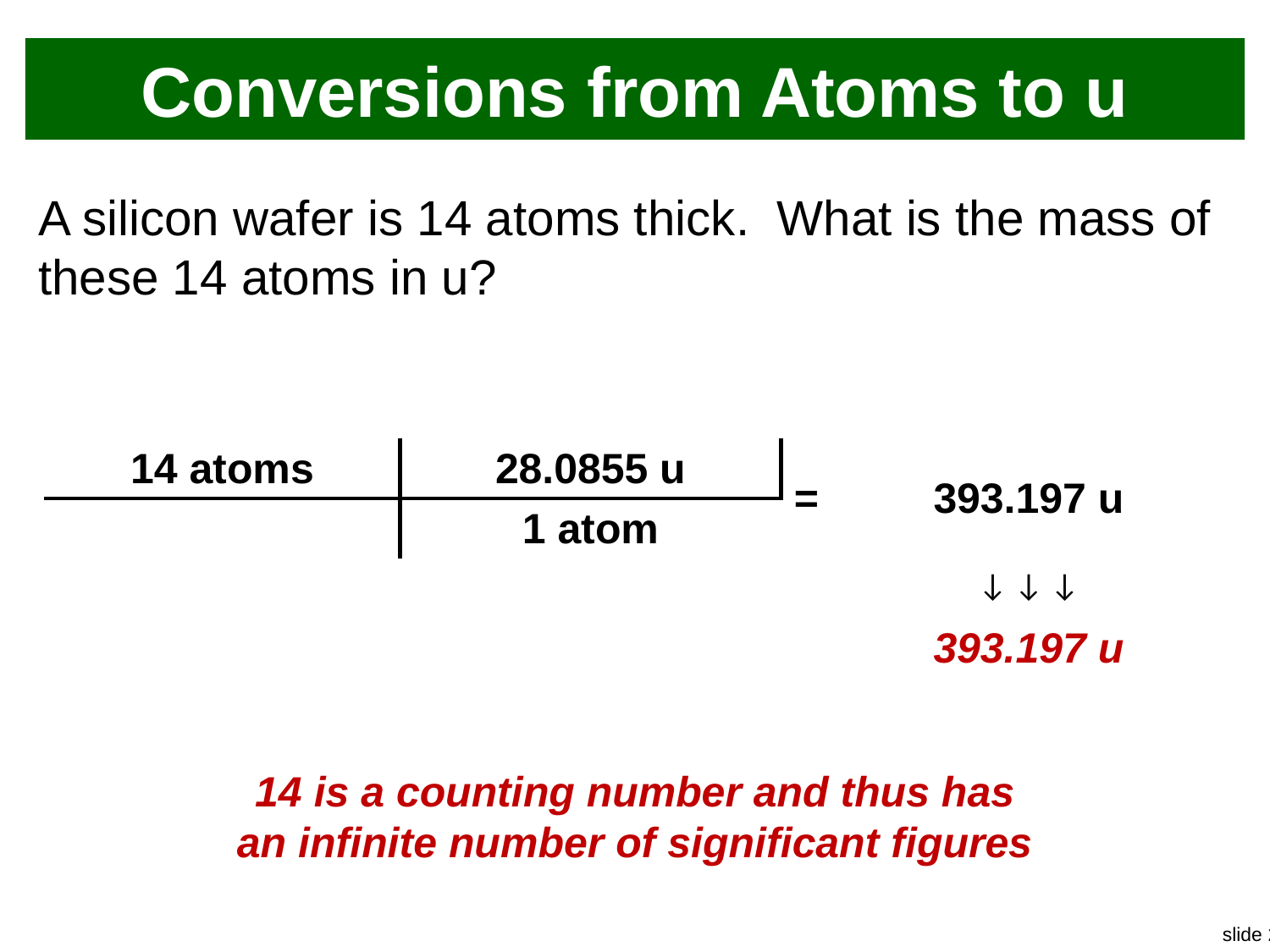

# Conversions from Atoms to u
A silicon wafer is 14 atoms thick.  What is the mass of these 14 atoms in u?
| 14 atoms | 28.0855 u | = | 393.197 u |
| --- | --- | --- | --- |
|  | 1 atom |  |  |
|  |  |  | ↓ ↓ ↓ |
|  |  |  | 393.197 u |
14 is a counting number and thus has an infinite number of significant figures